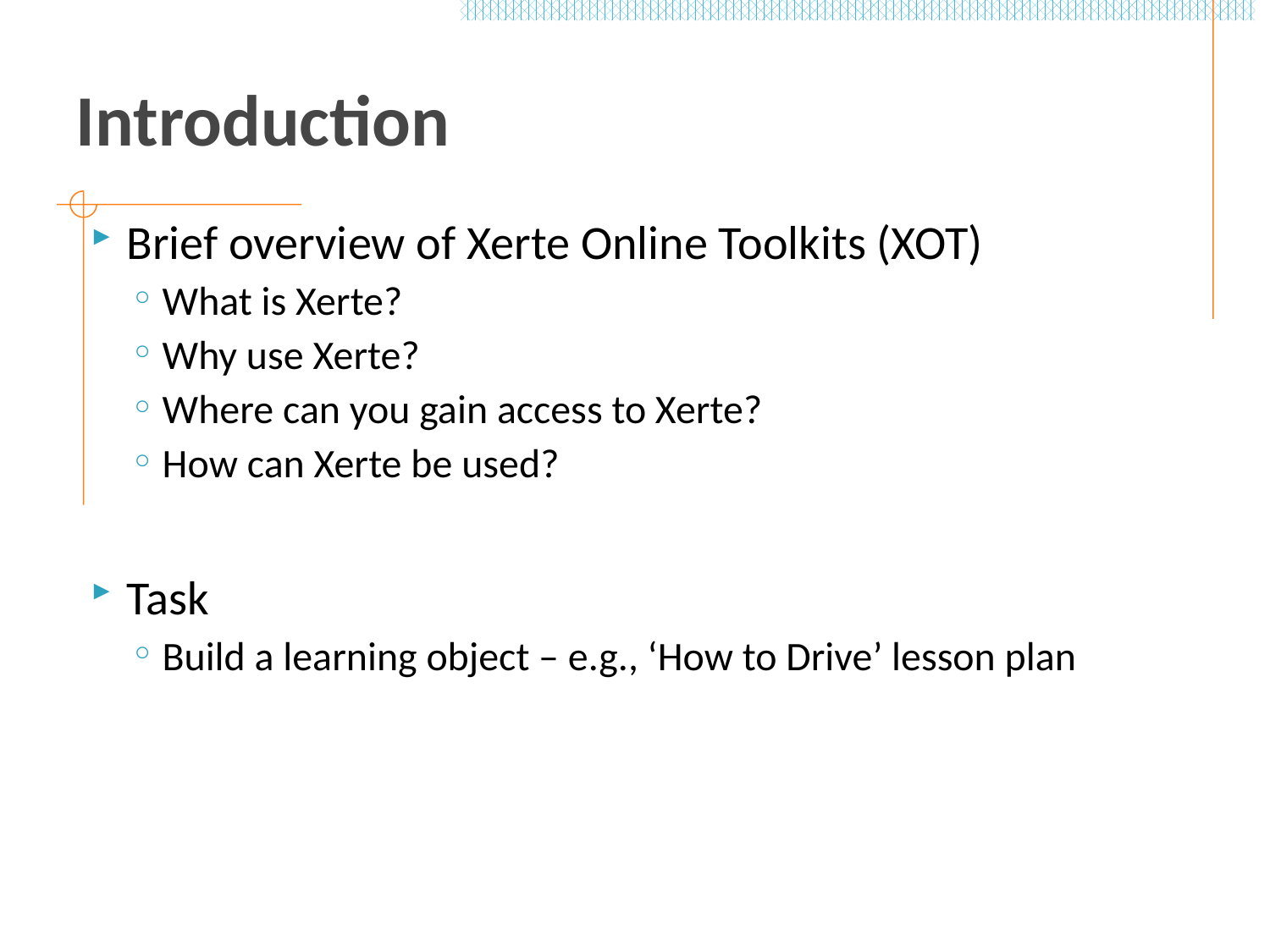

# Introduction
Brief overview of Xerte Online Toolkits (XOT)
What is Xerte?
Why use Xerte?
Where can you gain access to Xerte?
How can Xerte be used?

Task
Build a learning object – e.g., ‘How to Drive’ lesson plan